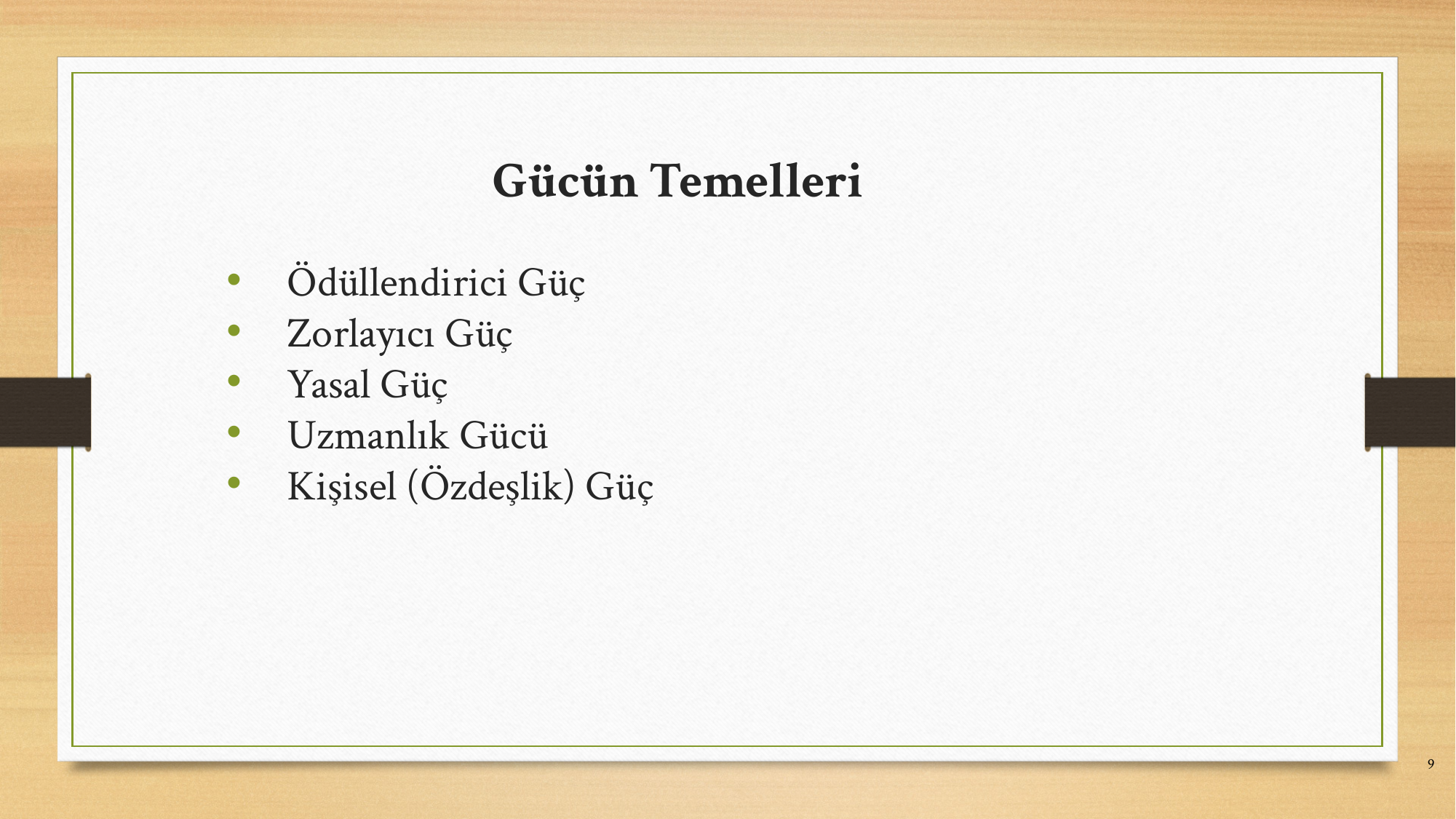

# Gücün Temelleri

Ödüllendirici Güç
Zorlayıcı Güç
Yasal Güç
Uzmanlık Gücü
Kişisel (Özdeşlik) Güç
9